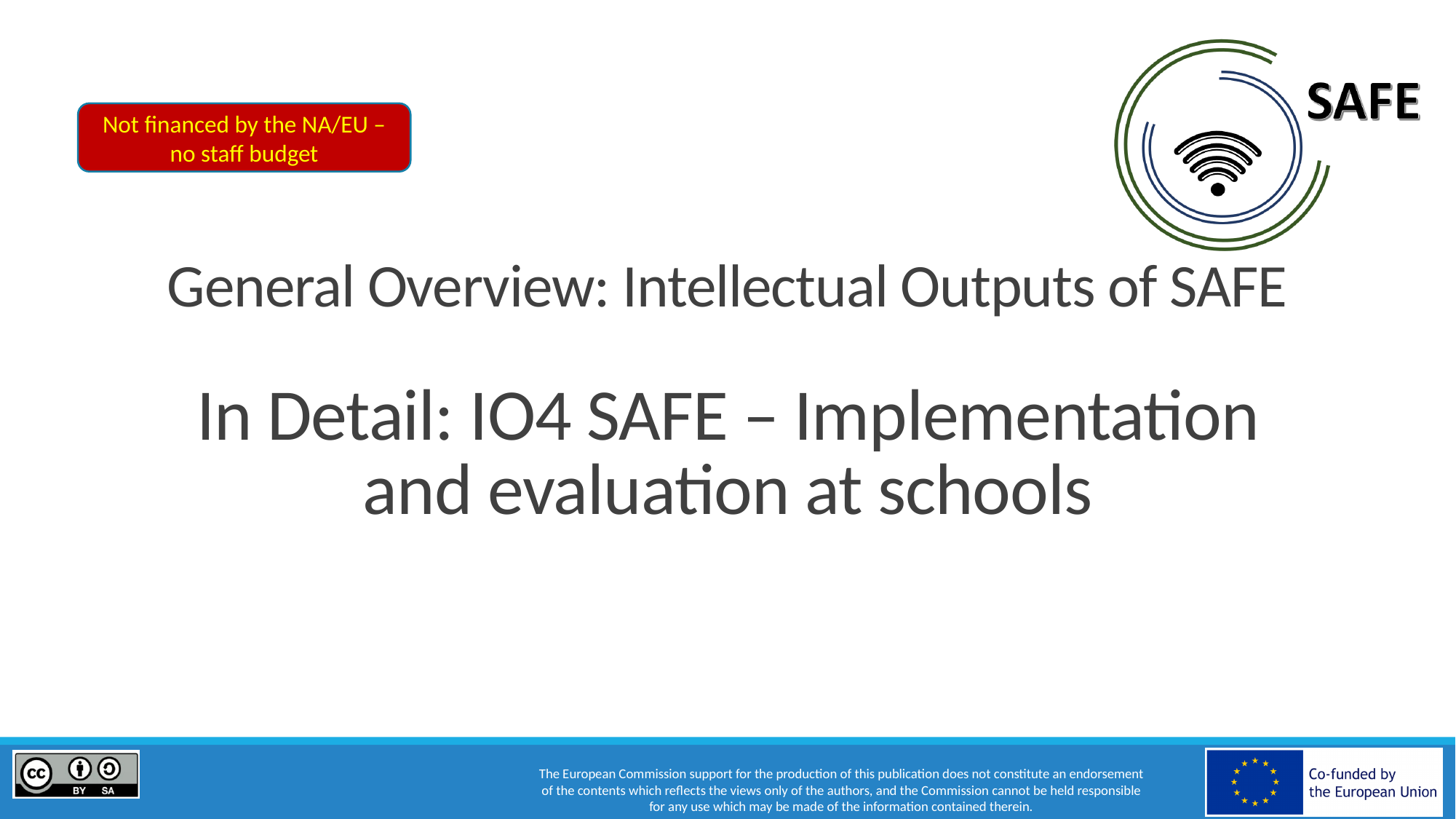

Not financed by the NA/EU –
no staff budget
General Overview: Intellectual Outputs of SAFE

In Detail: IO4 SAFE – Implementation and evaluation at schools